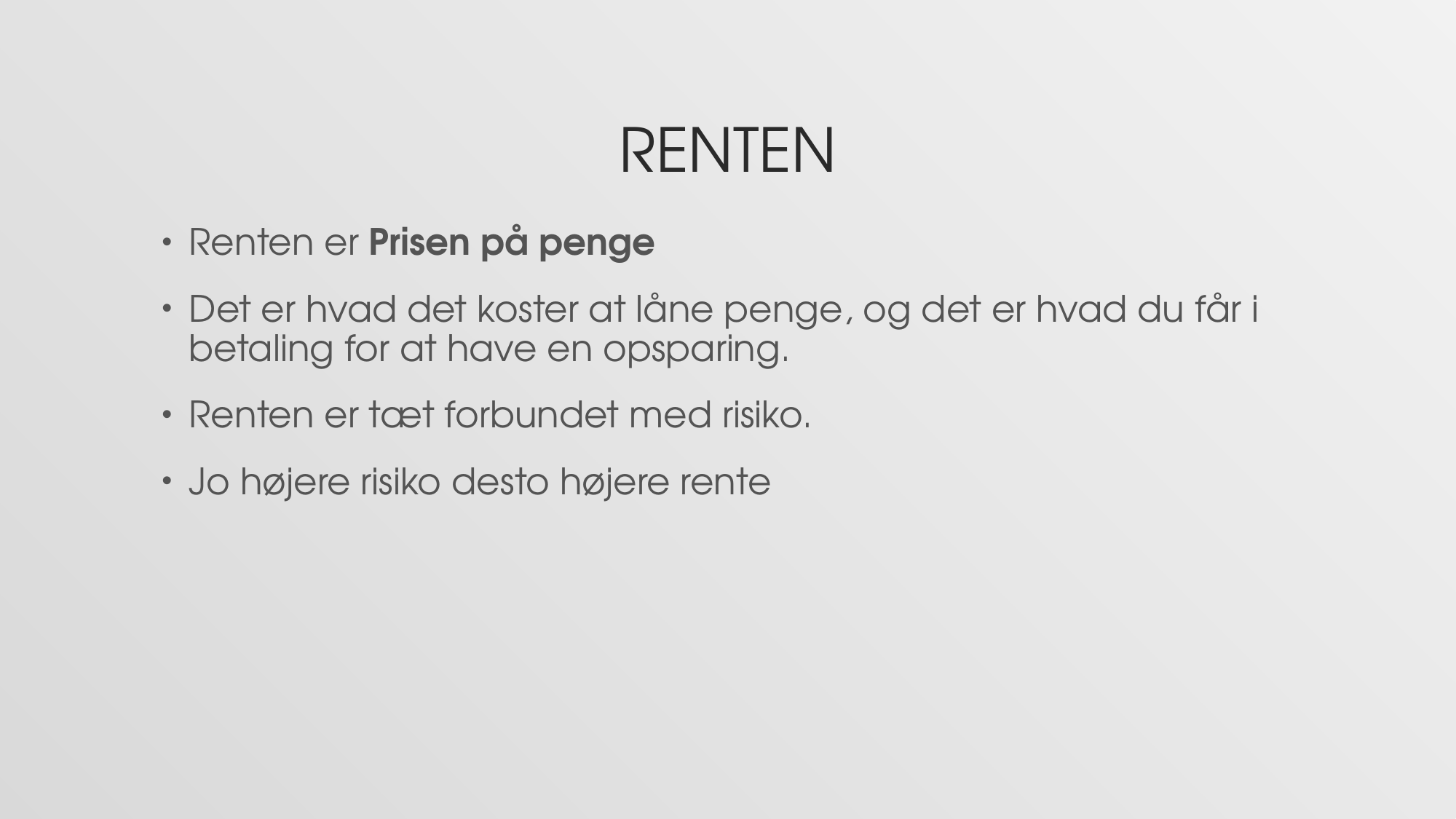

# Renten
Renten er Prisen på penge
Det er hvad det koster at låne penge, og det er hvad du får i betaling for at have en opsparing.
Renten er tæt forbundet med risiko.
Jo højere risiko desto højere rente